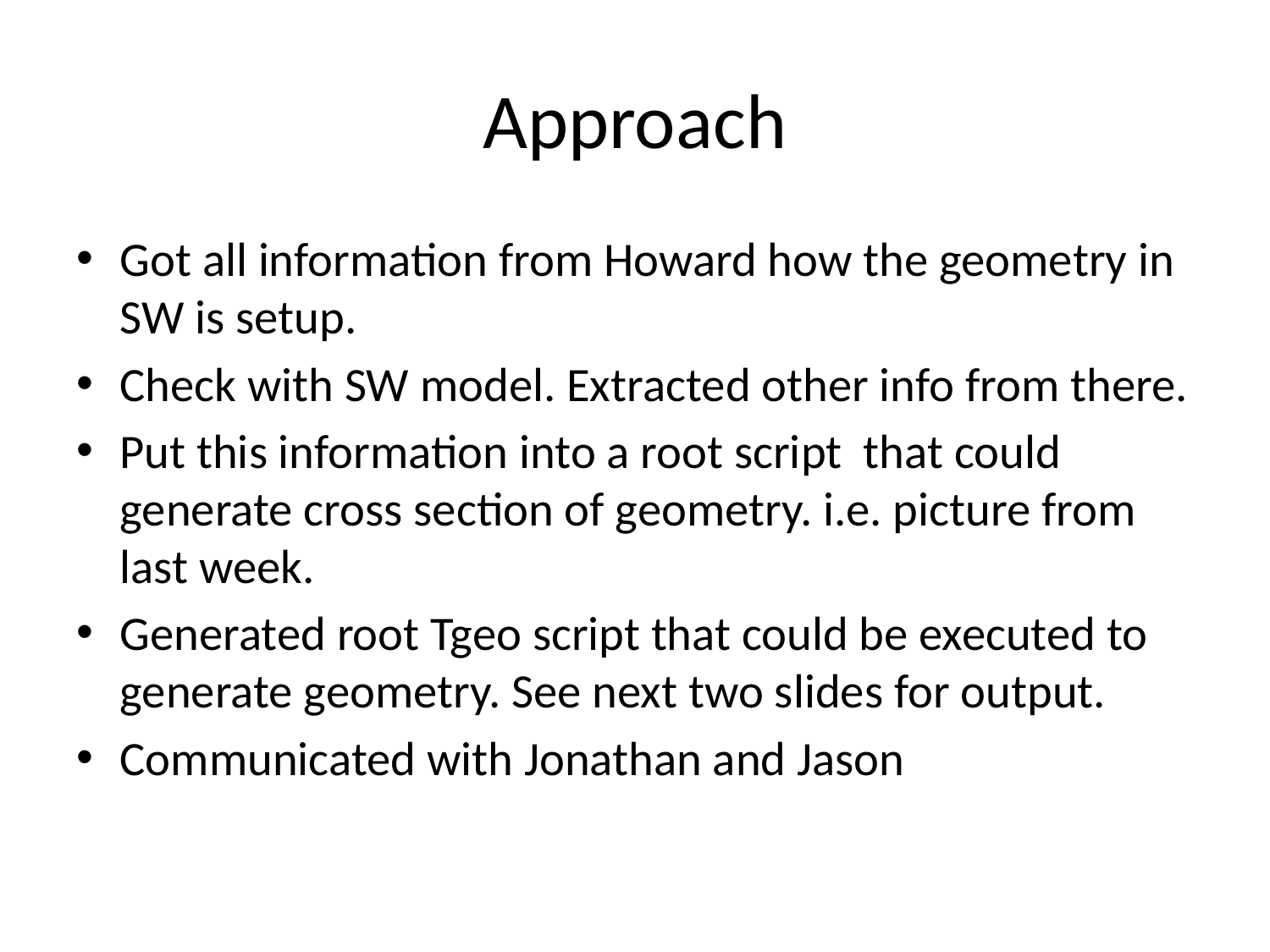

# Approach
Got all information from Howard how the geometry in SW is setup.
Check with SW model. Extracted other info from there.
Put this information into a root script  that could generate cross section of geometry. i.e. picture from last week.
Generated root Tgeo script that could be executed to generate geometry. See next two slides for output.
Communicated with Jonathan and Jason